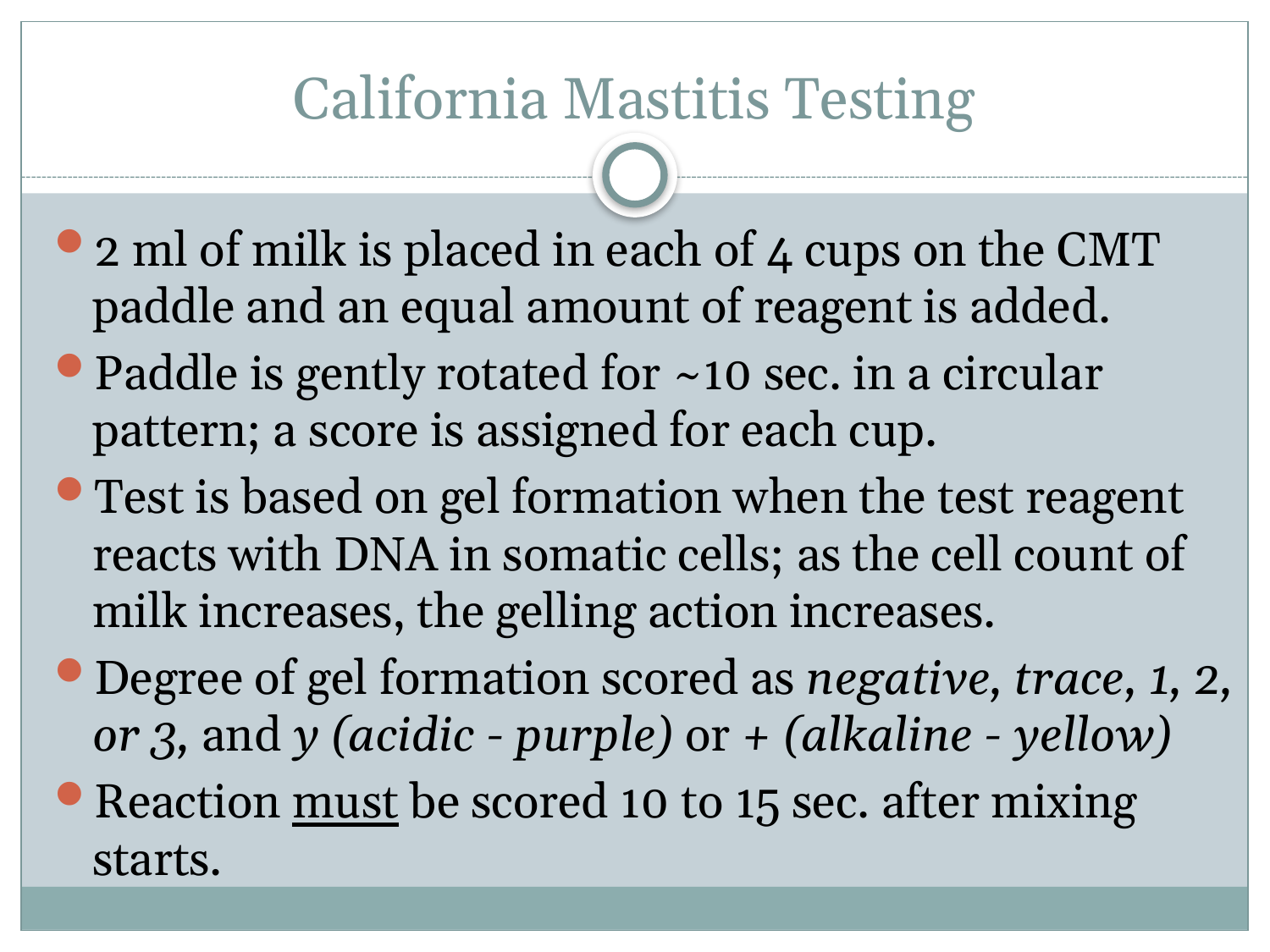

# California Mastitis Testing
2 ml of milk is placed in each of 4 cups on the CMT paddle and an equal amount of reagent is added.
Paddle is gently rotated for ~10 sec. in a circular pattern; a score is assigned for each cup.
Test is based on gel formation when the test reagent reacts with DNA in somatic cells; as the cell count of milk increases, the gelling action increases.
Degree of gel formation scored as negative, trace, 1, 2, or 3, and y (acidic - purple) or + (alkaline - yellow)
Reaction must be scored 10 to 15 sec. after mixing starts.